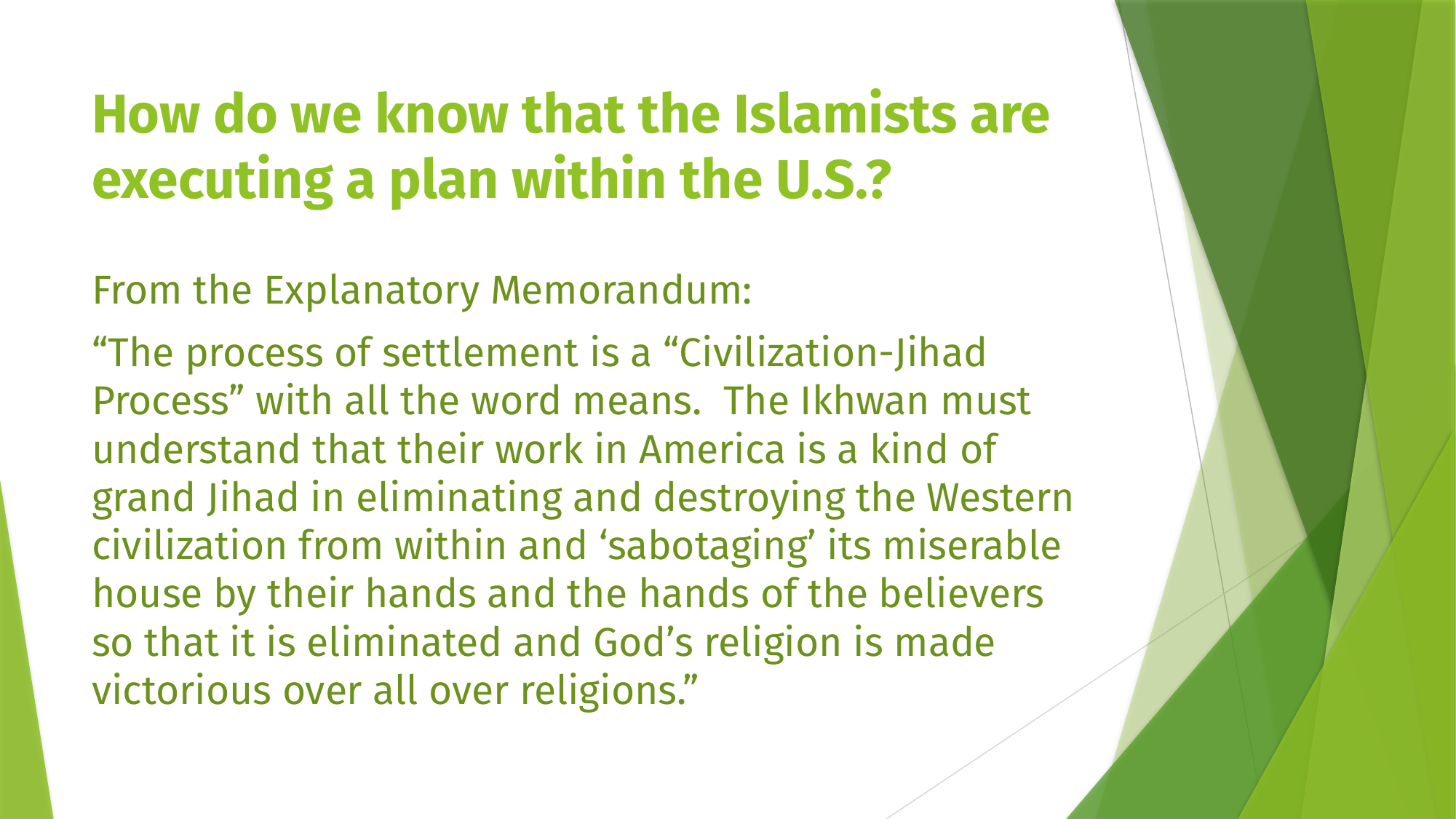

# How do we know that the Islamists are executing a plan within the U.S.?
From the Explanatory Memorandum:
“The process of settlement is a “Civilization-Jihad Process” with all the word means.  The Ikhwan must understand that their work in America is a kind of grand Jihad in eliminating and destroying the Western civilization from within and ‘sabotaging’ its miserable house by their hands and the hands of the believers so that it is eliminated and God’s religion is made victorious over all over religions.”